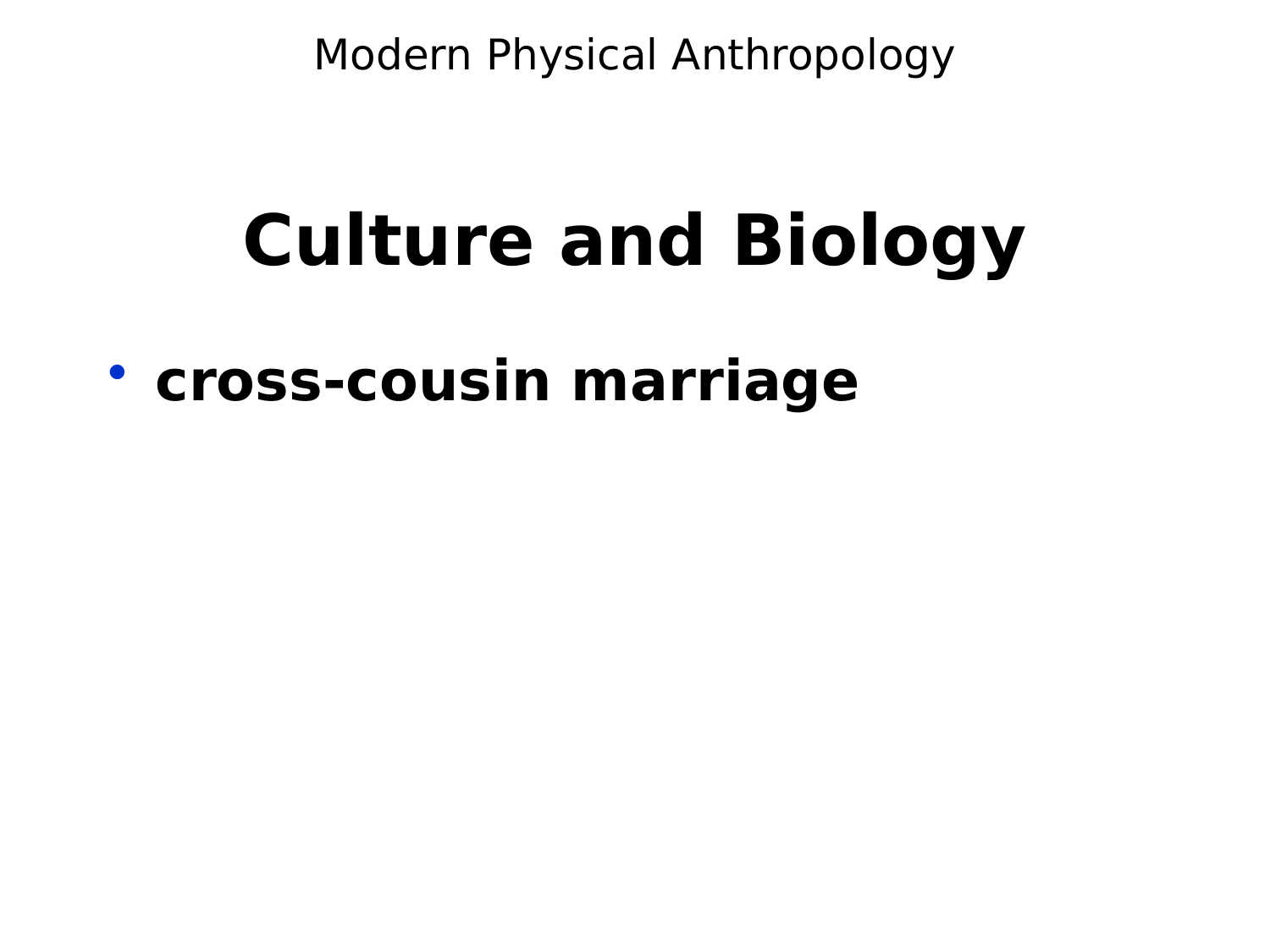

# Modern Physical Anthropology
Culture and Biology
cross-cousin marriage